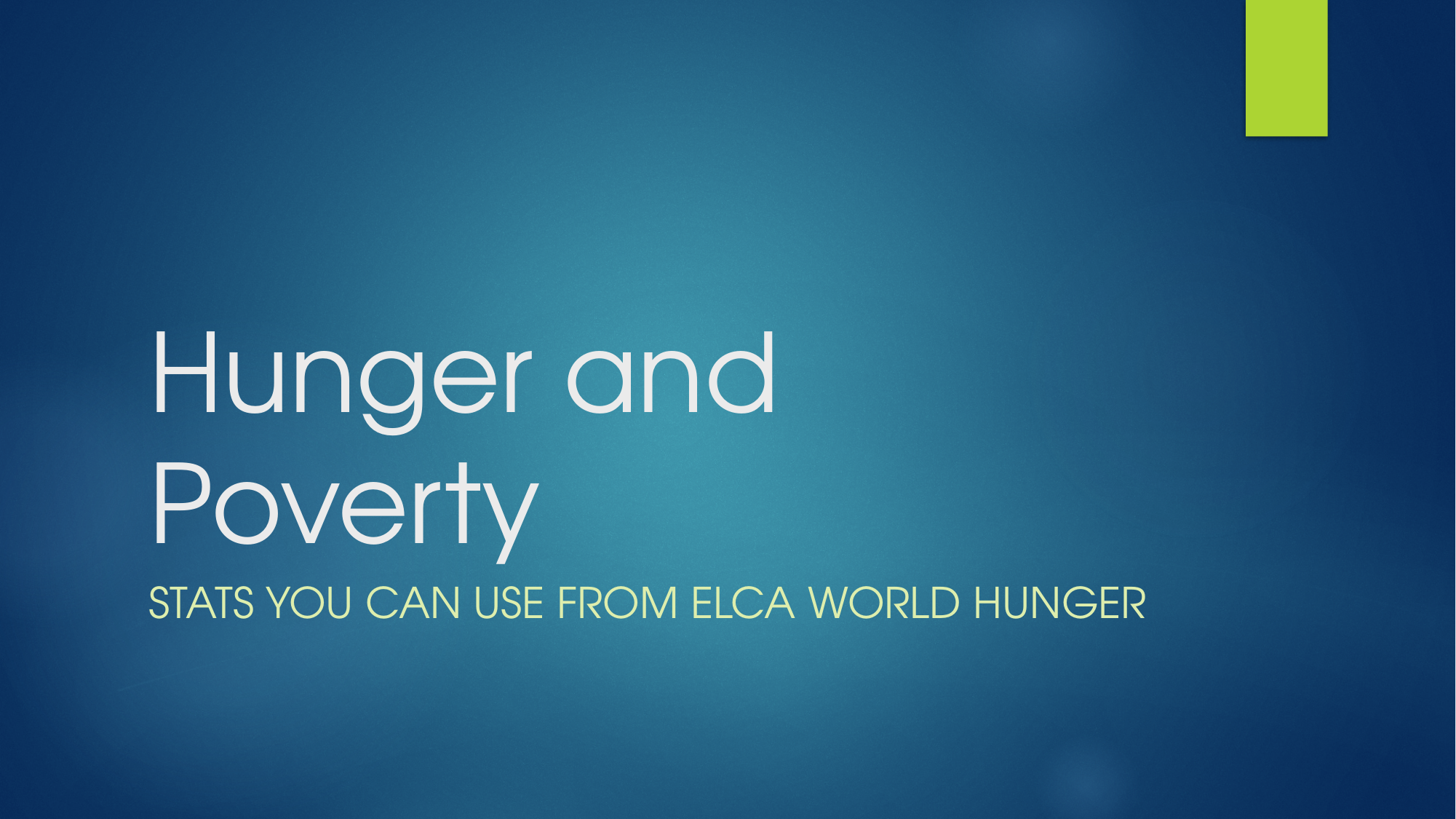

# Hunger and Poverty
Stats you can use from elca world hunger